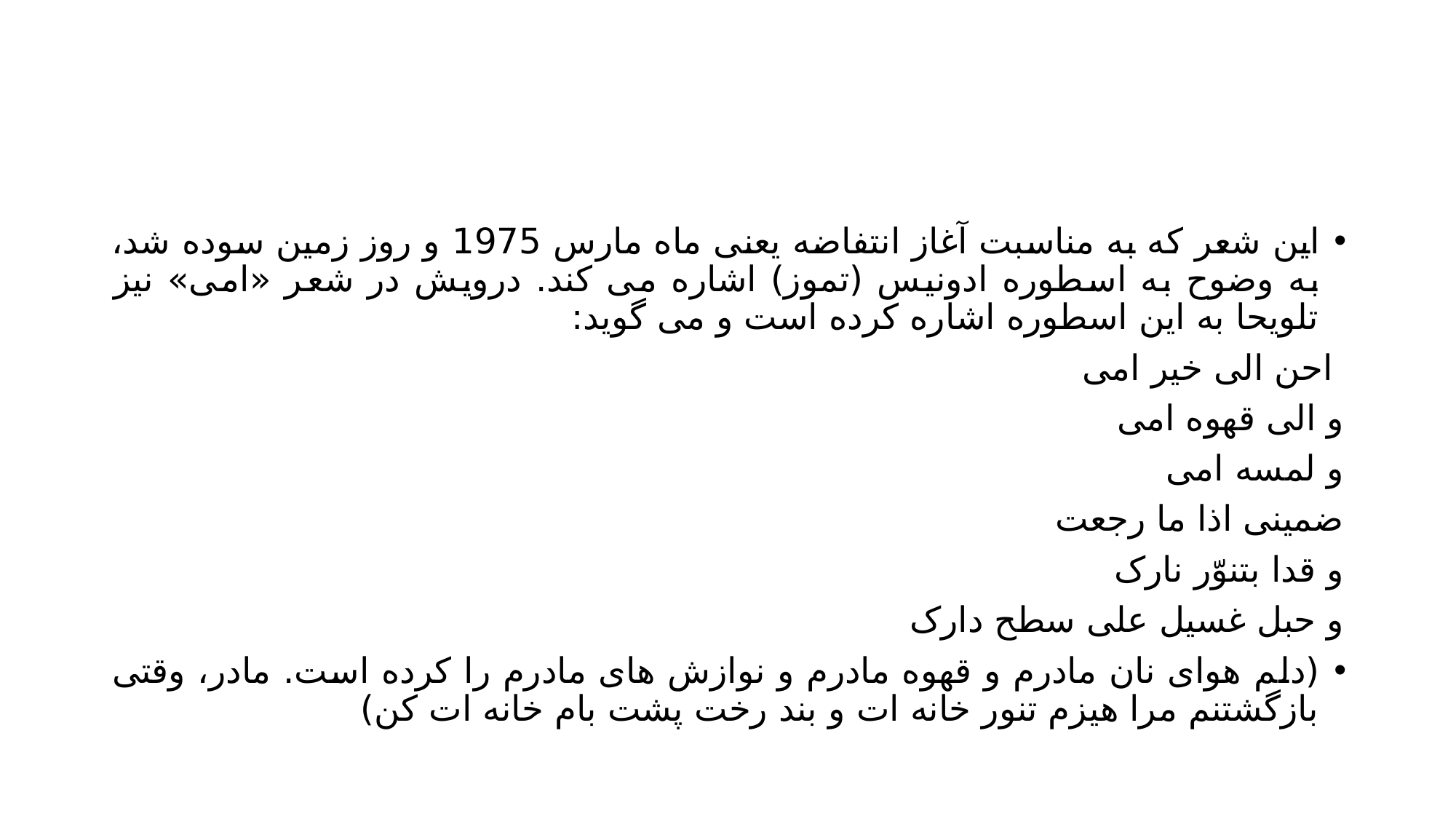

#
این شعر که به مناسبت آغاز انتفاضه یعنی ماه مارس 1975 و روز زمین سوده شد، به وضوح به اسطوره ادونیس (تموز) اشاره می کند. درویش در شعر «امی» نیز تلویحا به این اسطوره اشاره کرده است و می گوید:
 احن الی خیر امی
و الی قهوه امی
و لمسه امی
ضمینی اذا ما رجعت
و قدا بتنوّر نارک
و حبل غسیل علی سطح دارک
(دلم هوای نان مادرم و قهوه مادرم و نوازش های مادرم را کرده است. مادر، وقتی بازگشتنم مرا هیزم تنور خانه ات و بند رخت پشت بام خانه ات کن)